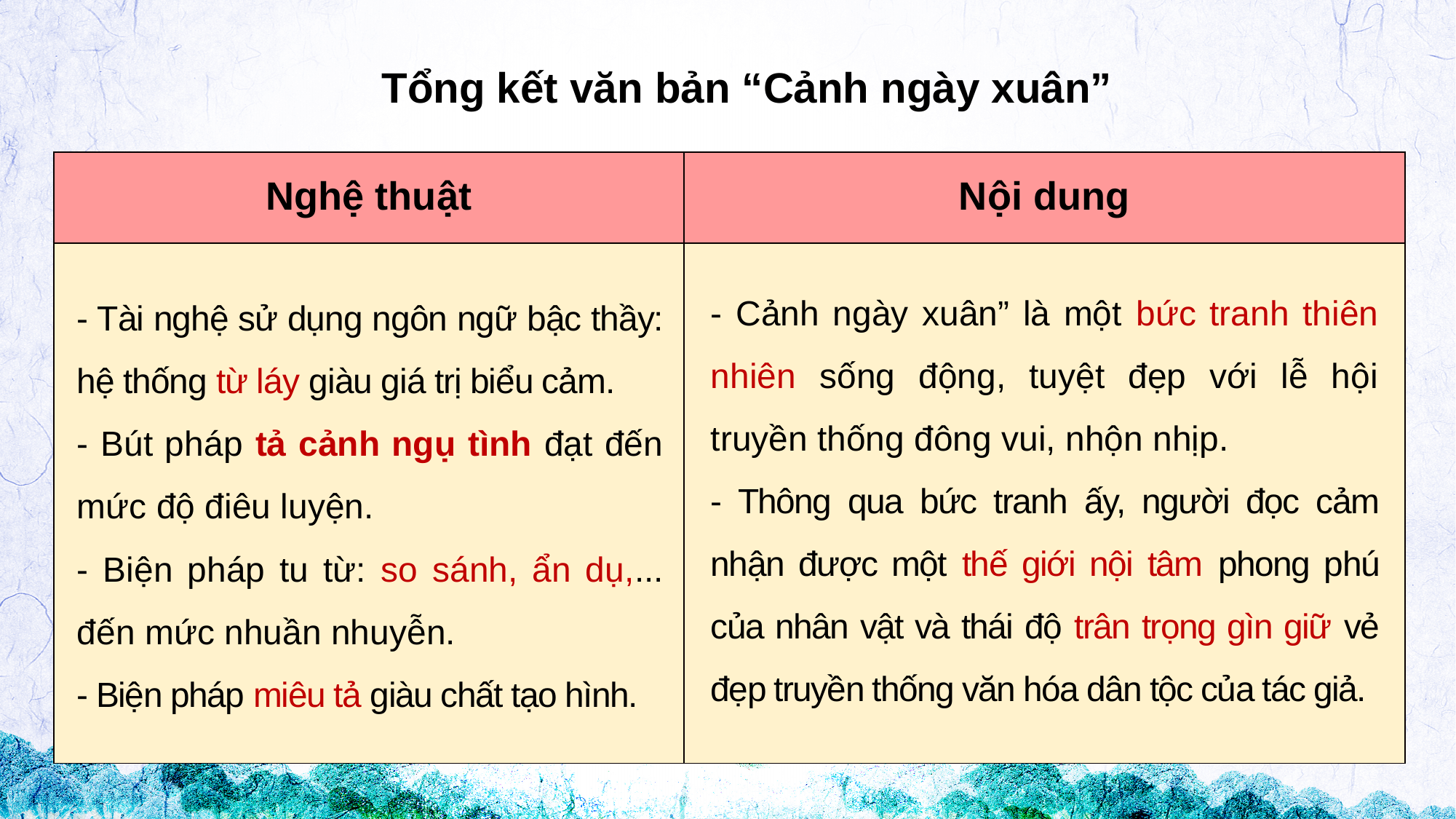

Tổng kết văn bản “Cảnh ngày xuân”
| Nghệ thuật | Nội dung |
| --- | --- |
|  |  |
- Cảnh ngày xuân” là một bức tranh thiên nhiên sống động, tuyệt đẹp với lễ hội truyền thống đông vui, nhộn nhịp.
- Thông qua bức tranh ấy, người đọc cảm nhận được một thế giới nội tâm phong phú của nhân vật và thái độ trân trọng gìn giữ vẻ đẹp truyền thống văn hóa dân tộc của tác giả.
- Tài nghệ sử dụng ngôn ngữ bậc thầy: hệ thống từ láy giàu giá trị biểu cảm.
- Bút pháp tả cảnh ngụ tình đạt đến mức độ điêu luyện.
- Biện pháp tu từ: so sánh, ẩn dụ,... đến mức nhuần nhuyễn.
- Biện pháp miêu tả giàu chất tạo hình.